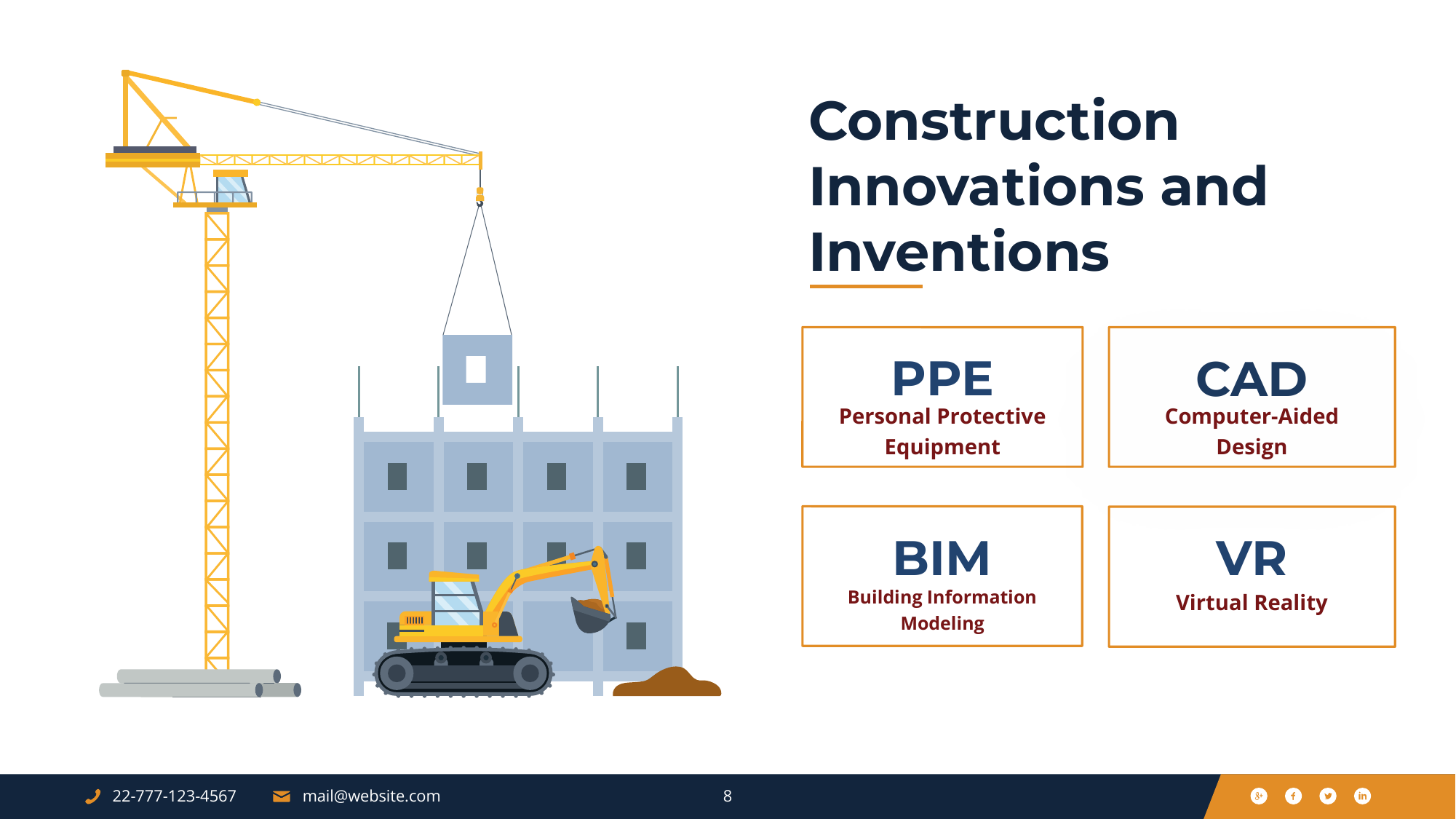

Construction Innovations and Inventions

CAD
Computer-Aided Design

PPE
Personal Protective Equipment

VR
Virtual Reality
BIM
Building Information Modeling